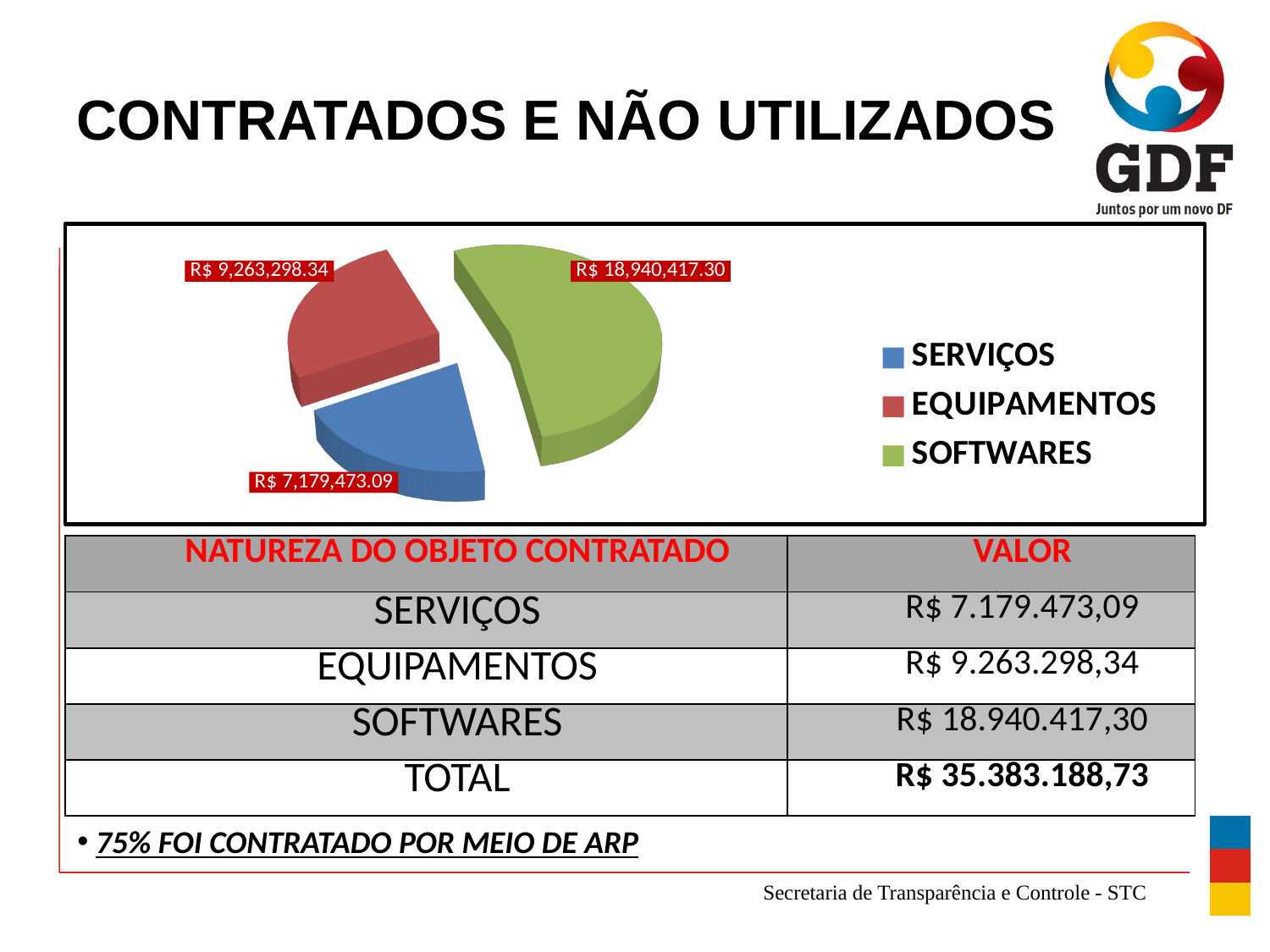

# CONTRATADOS E NÃO UTILIZADOS

[unsupported chart]

| NATUREZA DO OBJETO CONTRATADO | VALOR |
| --- | --- |
| SERVIÇOS | R$ 7.179.473,09 |
| EQUIPAMENTOS | R$ 9.263.298,34 |
| SOFTWARES | R$ 18.940.417,30 |
| TOTAL | R$ 35.383.188,73 |
 75% FOI CONTRATADO POR MEIO DE ARP